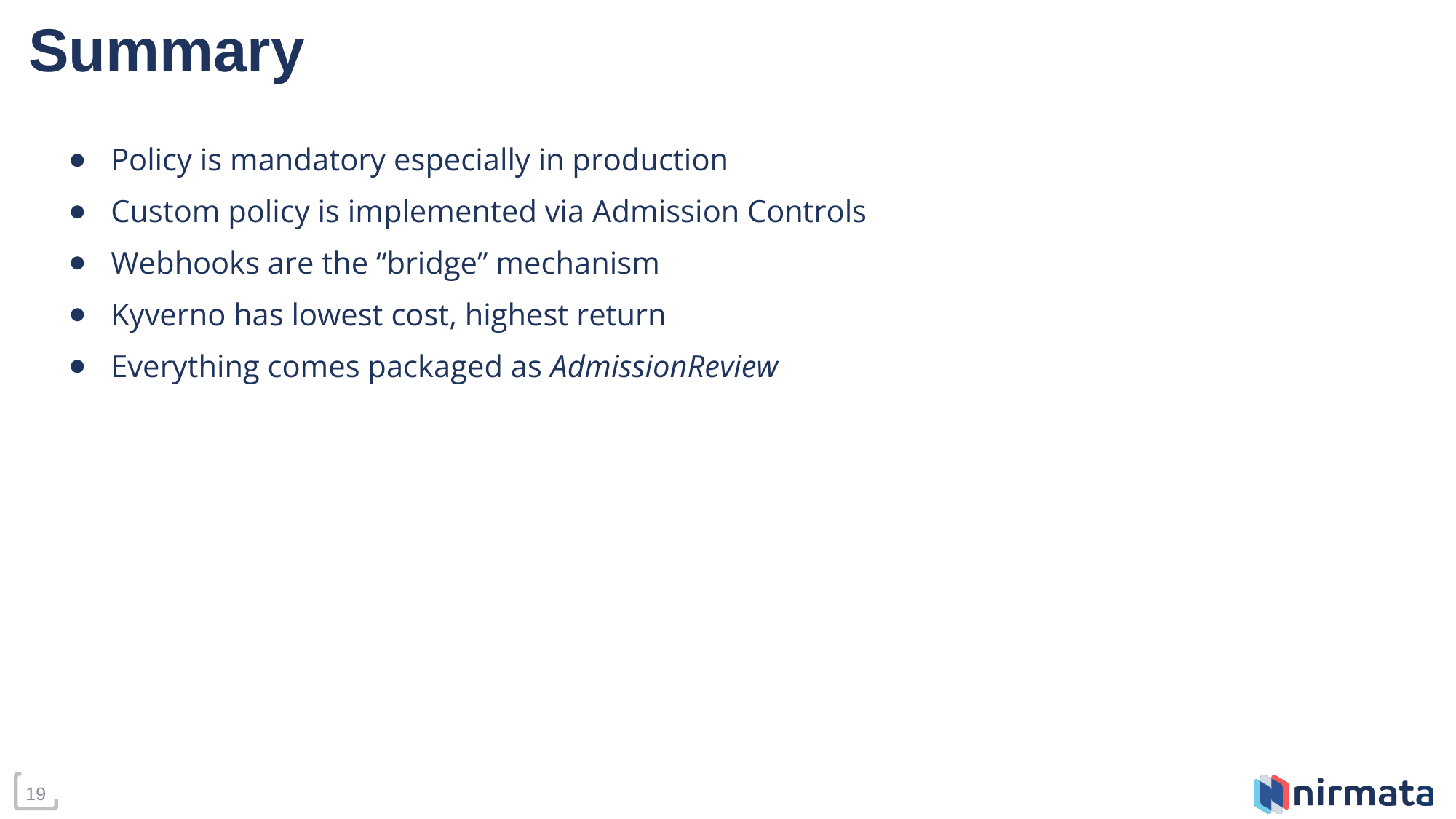

# Summary
Policy is mandatory especially in production
Custom policy is implemented via Admission Controls
Webhooks are the “bridge” mechanism
Kyverno has lowest cost, highest return
Everything comes packaged as AdmissionReview
19